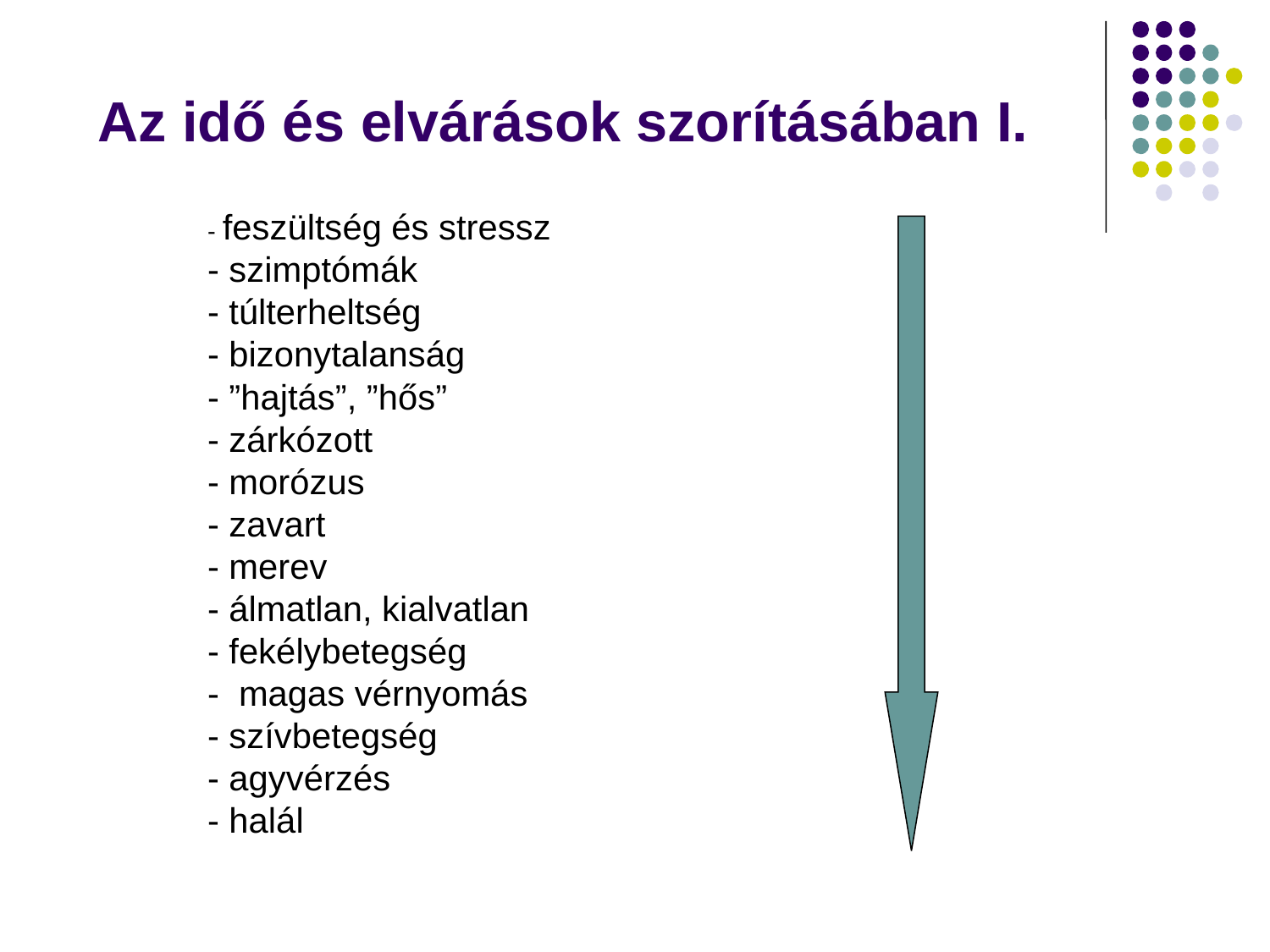

# Az idő és elvárások szorításában I.
- feszültség és stressz
- szimptómák
- túlterheltség
- bizonytalanság
- ”hajtás”, ”hős”
- zárkózott
- morózus
- zavart
- merev
- álmatlan, kialvatlan
- fekélybetegség
-  magas vérnyomás
- szívbetegség
- agyvérzés
- halál